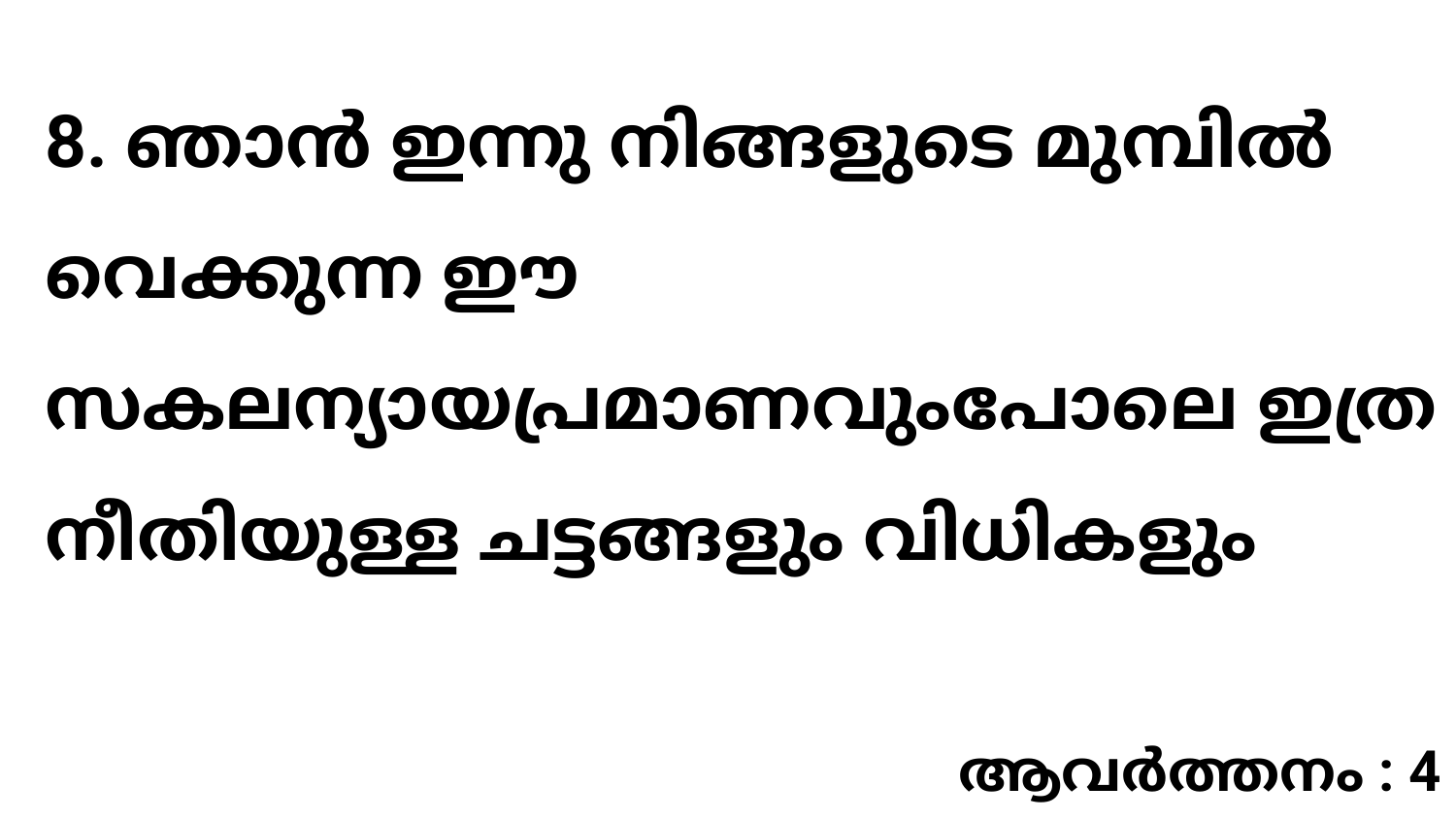

8. ഞാൻ ഇന്നു നിങ്ങളുടെ മുമ്പിൽ വെക്കുന്ന ഈ സകലന്യായപ്രമാണവുംപോലെ ഇത്ര നീതിയുള്ള ചട്ടങ്ങളും വിധികളും
ആവർത്തനം : 4